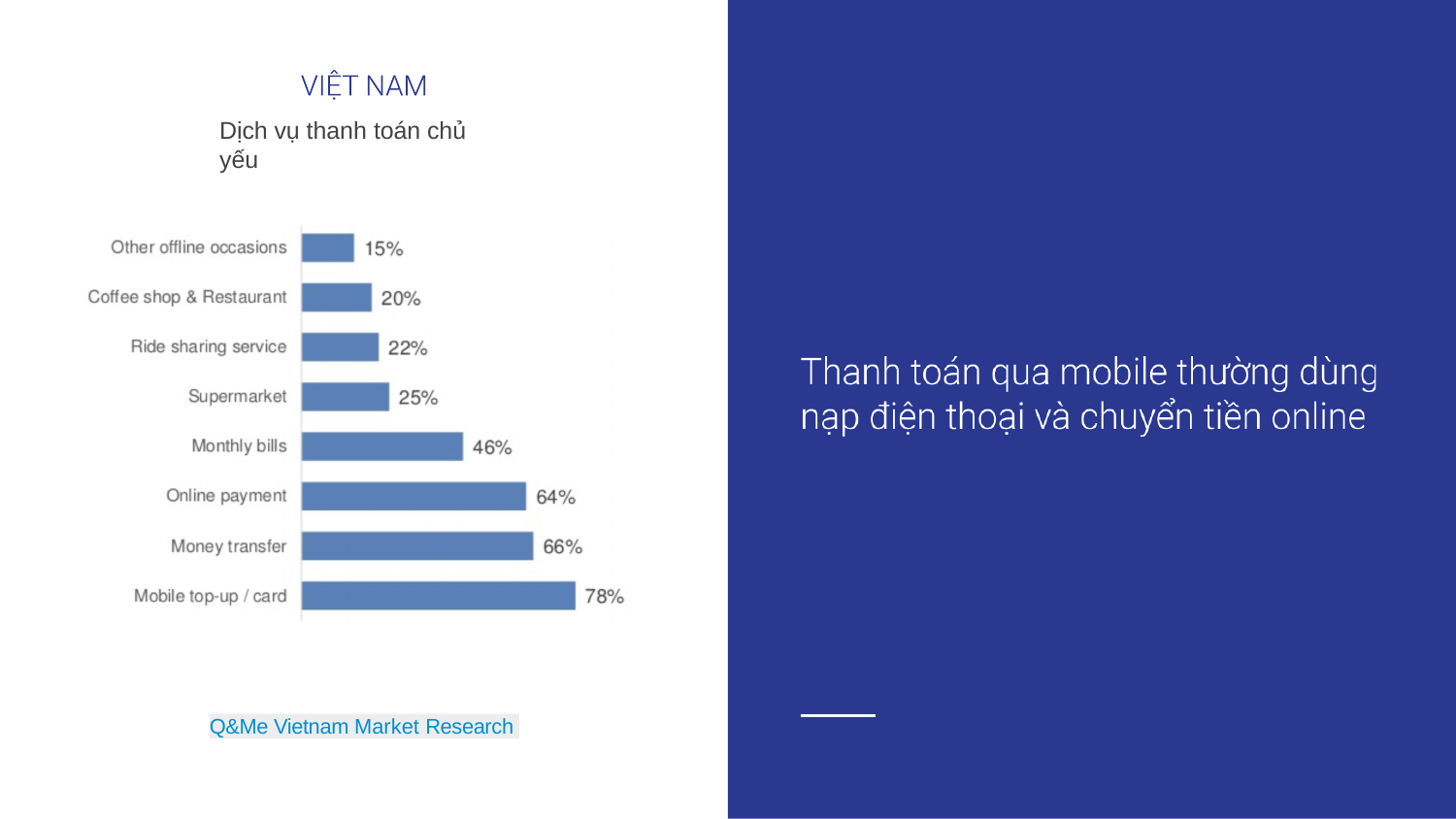

Dịch vụ thanh toán chủ yếu

Q&Me Vietnam Market Research